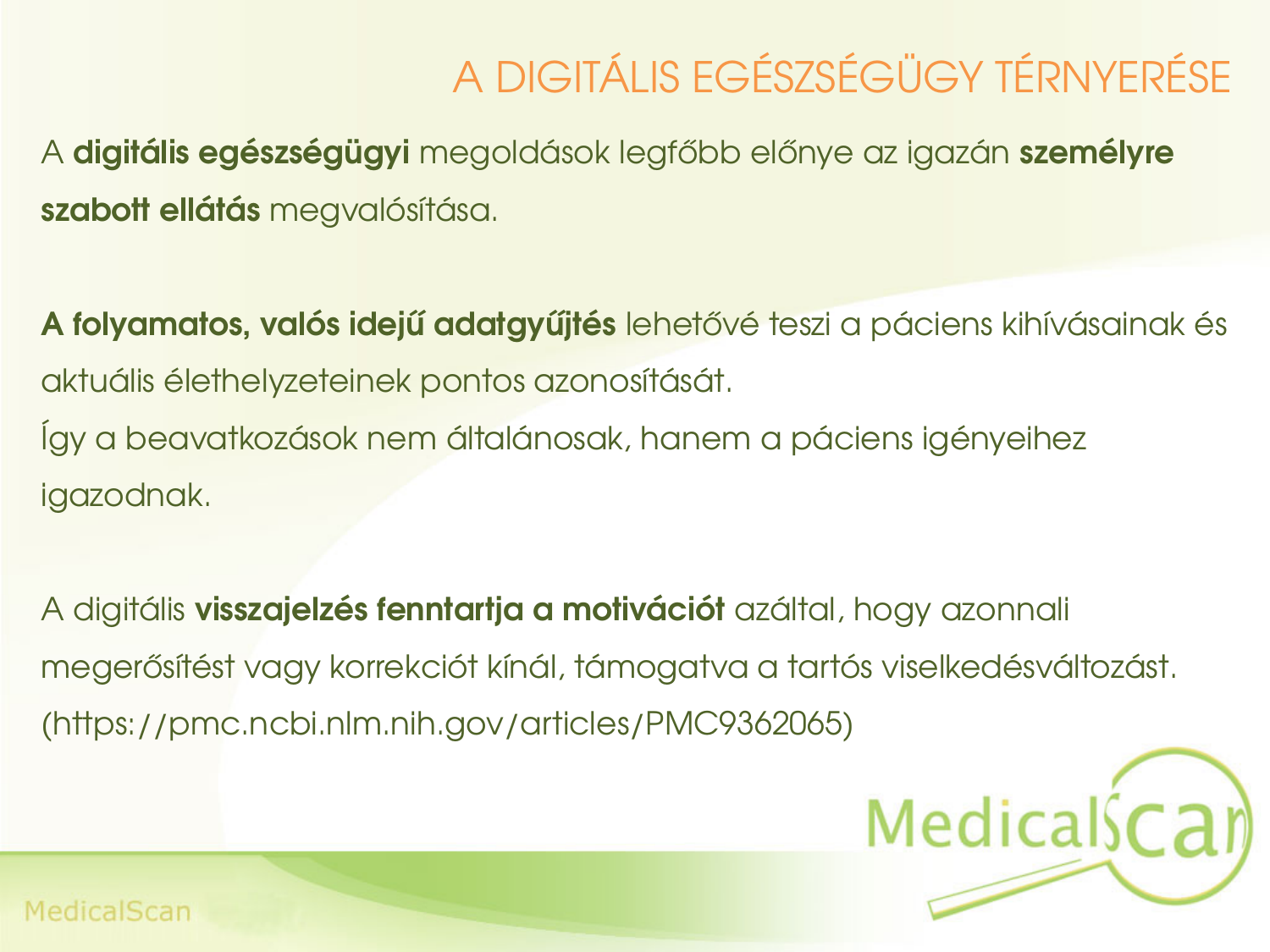

# A DIGITÁLIS EGÉSZSÉGÜGY TÉRNYERÉSE
A digitális egészségügyi megoldások legfőbb előnye az igazán személyre szabott ellátás megvalósítása.

A folyamatos, valós idejű adatgyűjtés lehetővé teszi a páciens kihívásainak és aktuális élethelyzeteinek pontos azonosítását.
Így a beavatkozások nem általánosak, hanem a páciens igényeihez igazodnak.

A digitális visszajelzés fenntartja a motivációt azáltal, hogy azonnali megerősítést vagy korrekciót kínál, támogatva a tartós viselkedésváltozást.
(https://pmc.ncbi.nlm.nih.gov/articles/PMC9362065)